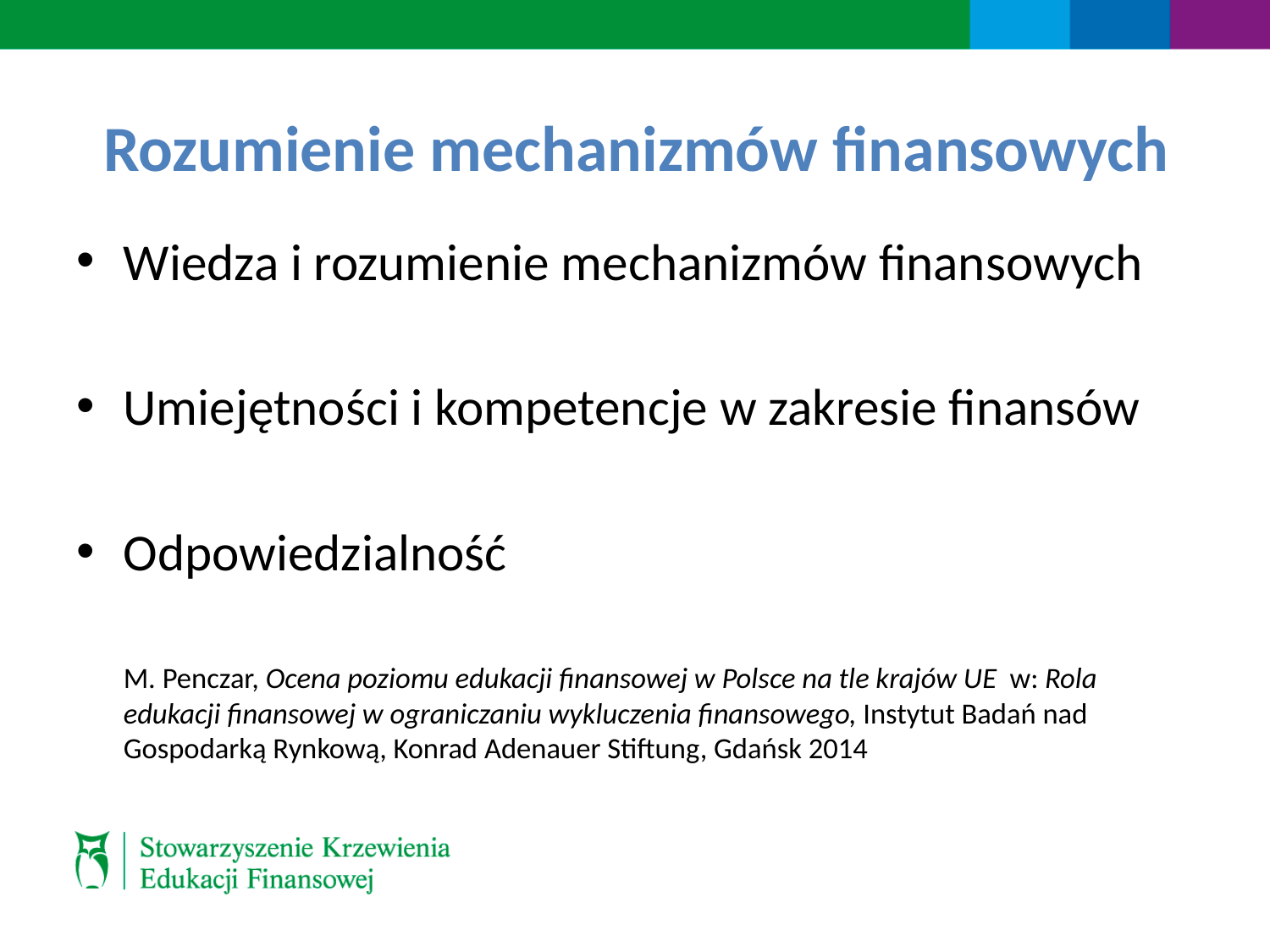

# Rozumienie mechanizmów finansowych
Wiedza i rozumienie mechanizmów finansowych

Umiejętności i kompetencje w zakresie finansów

Odpowiedzialność

	M. Penczar, Ocena poziomu edukacji finansowej w Polsce na tle krajów UE  w: Rola edukacji finansowej w ograniczaniu wykluczenia finansowego, Instytut Badań nad Gospodarką Rynkową, Konrad Adenauer Stiftung, Gdańsk 2014